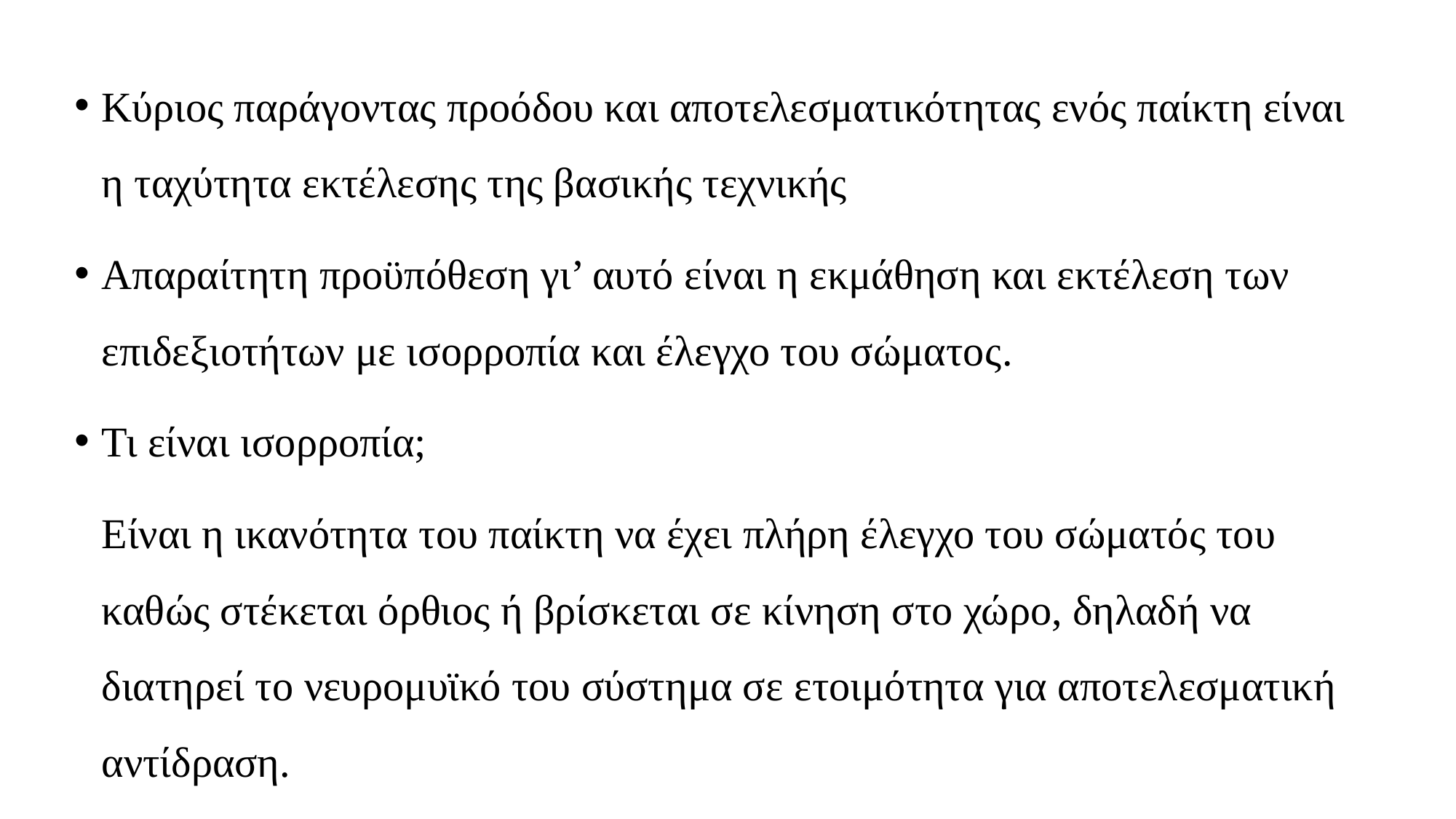

Κύριος παράγοντας προόδου και αποτελεσματικότητας ενός παίκτη είναι η ταχύτητα εκτέλεσης της βασικής τεχνικής
Απαραίτητη προϋπόθεση γι’ αυτό είναι η εκμάθηση και εκτέλεση των επιδεξιοτήτων με ισορροπία και έλεγχο του σώματος.
Τι είναι ισορροπία;
	Είναι η ικανότητα του παίκτη να έχει πλήρη έλεγχο του σώματός του καθώς στέκεται όρθιος ή βρίσκεται σε κίνηση στο χώρο, δηλαδή να διατηρεί το νευρομυϊκό του σύστημα σε ετοιμότητα για αποτελεσματική αντίδραση.